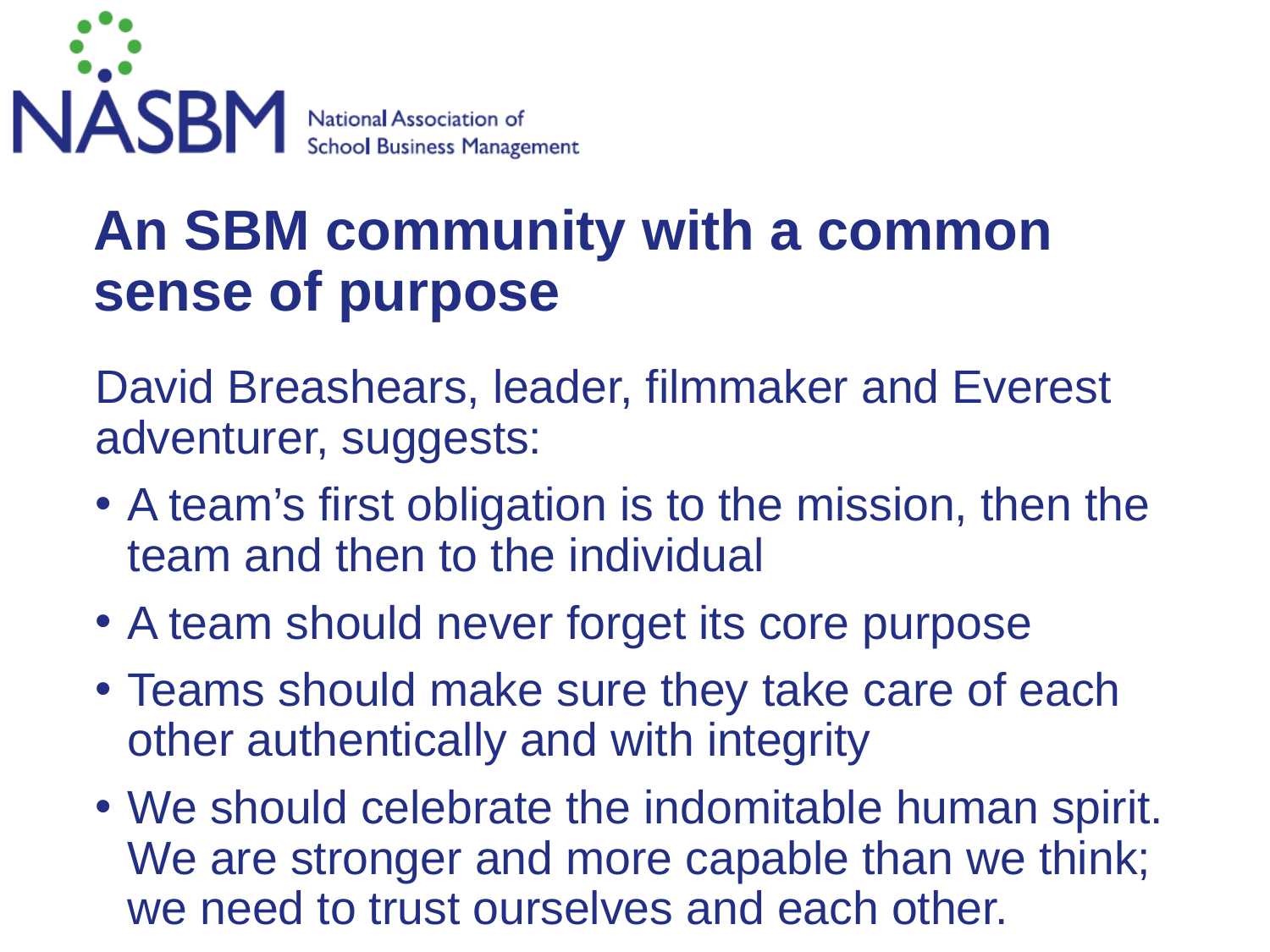

# An SBM community with a common sense of purpose
David Breashears, leader, filmmaker and Everest adventurer, suggests:
A team’s first obligation is to the mission, then the team and then to the individual
A team should never forget its core purpose
Teams should make sure they take care of each other authentically and with integrity
We should celebrate the indomitable human spirit. We are stronger and more capable than we think; we need to trust ourselves and each other.